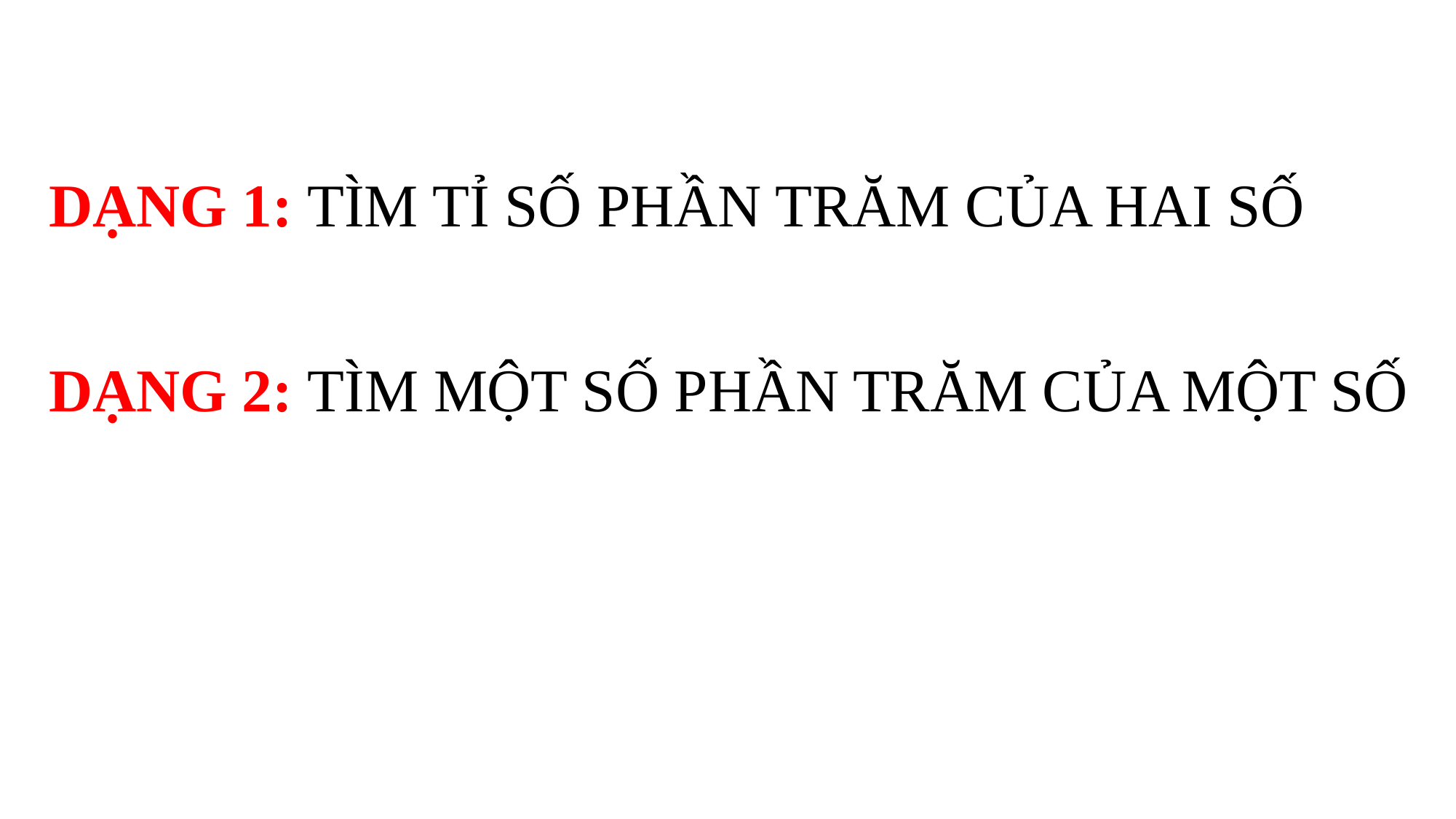

DẠNG 1: TÌM TỈ SỐ PHẦN TRĂM CỦA HAI SỐ
DẠNG 2: TÌM MỘT SỐ PHẦN TRĂM CỦA MỘT SỐ